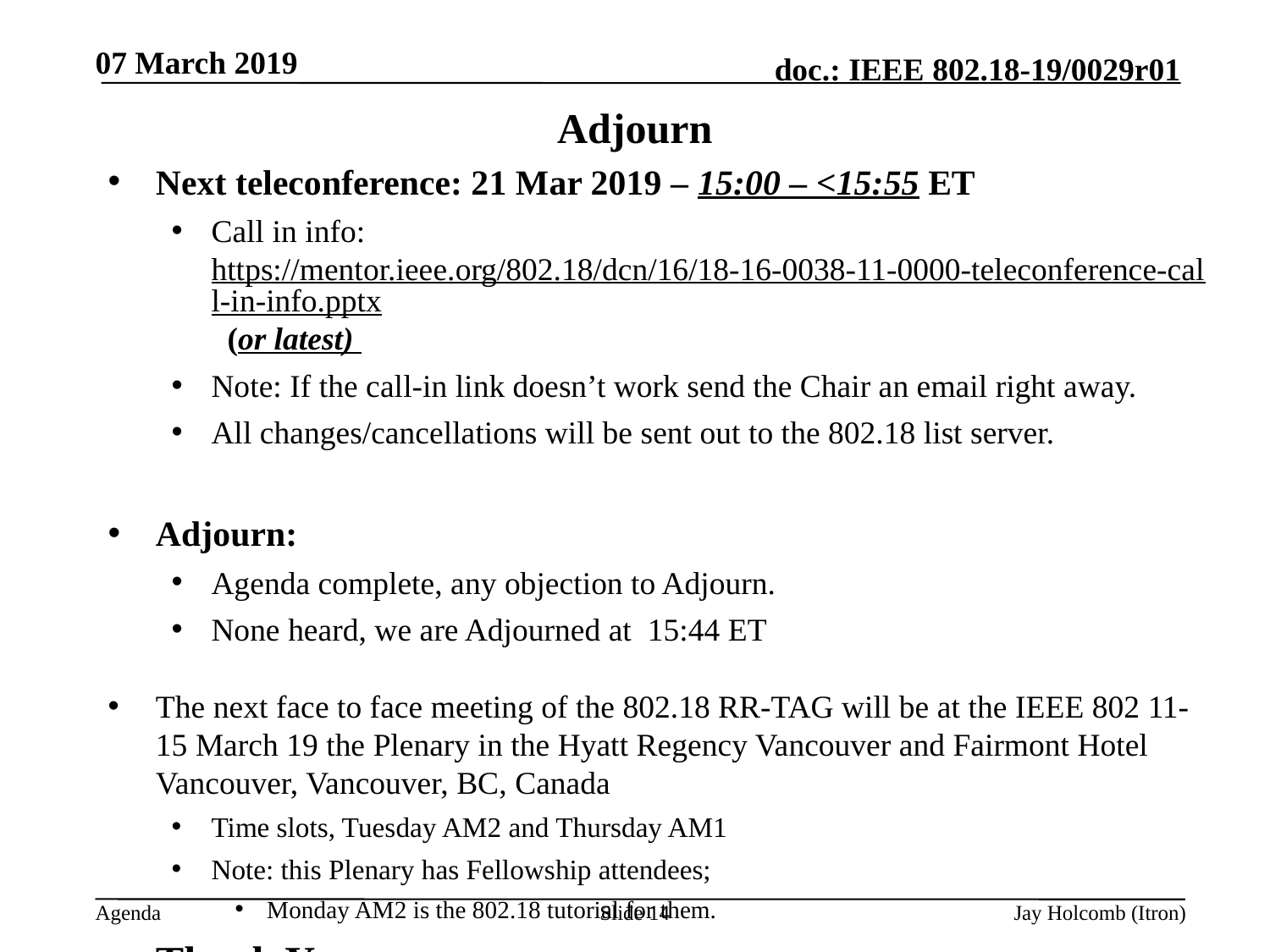

07 March 2019
# Adjourn

Next teleconference: 21 Mar 2019 – 15:00 – <15:55 ET
Call in info: https://mentor.ieee.org/802.18/dcn/16/18-16-0038-11-0000-teleconference-call-in-info.pptx  (or latest)
Note: If the call-in link doesn’t work send the Chair an email right away.
All changes/cancellations will be sent out to the 802.18 list server.

Adjourn:
Agenda complete, any objection to Adjourn.
None heard, we are Adjourned at  15:44 ET

The next face to face meeting of the 802.18 RR-TAG will be at the IEEE 802 11-15 March 19 the Plenary in the Hyatt Regency Vancouver and Fairmont Hotel Vancouver, Vancouver, BC, Canada
Time slots, Tuesday AM2 and Thursday AM1
Note: this Plenary has Fellowship attendees;
Monday AM2 is the 802.18 tutorial for them.
Thank You

Slide 14
Jay Holcomb (Itron)